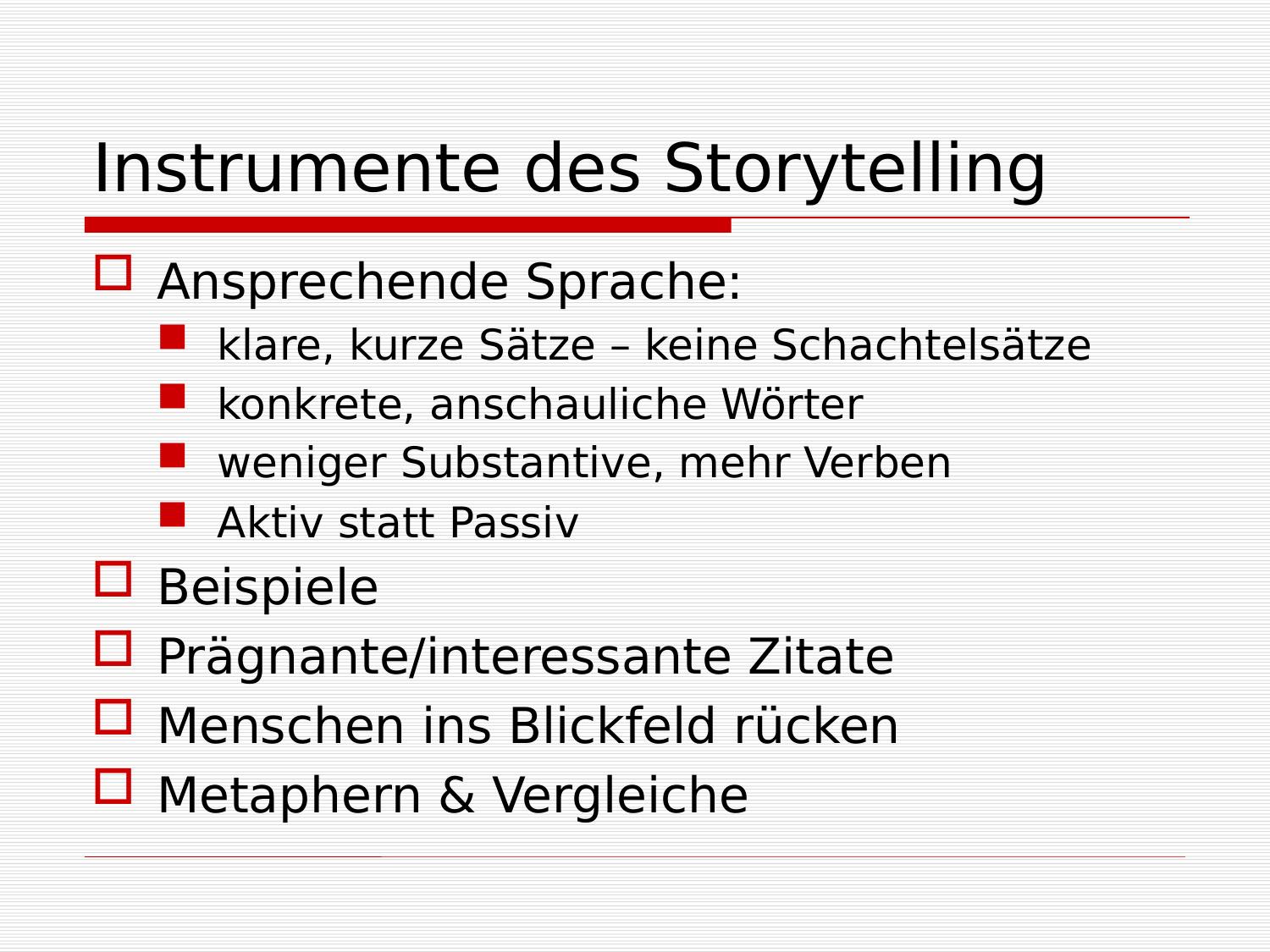

# Instrumente des Storytelling
Ansprechende Sprache:
klare, kurze Sätze – keine Schachtelsätze
konkrete, anschauliche Wörter
weniger Substantive, mehr Verben
Aktiv statt Passiv
Beispiele
Prägnante/interessante Zitate
Menschen ins Blickfeld rücken
Metaphern & Vergleiche